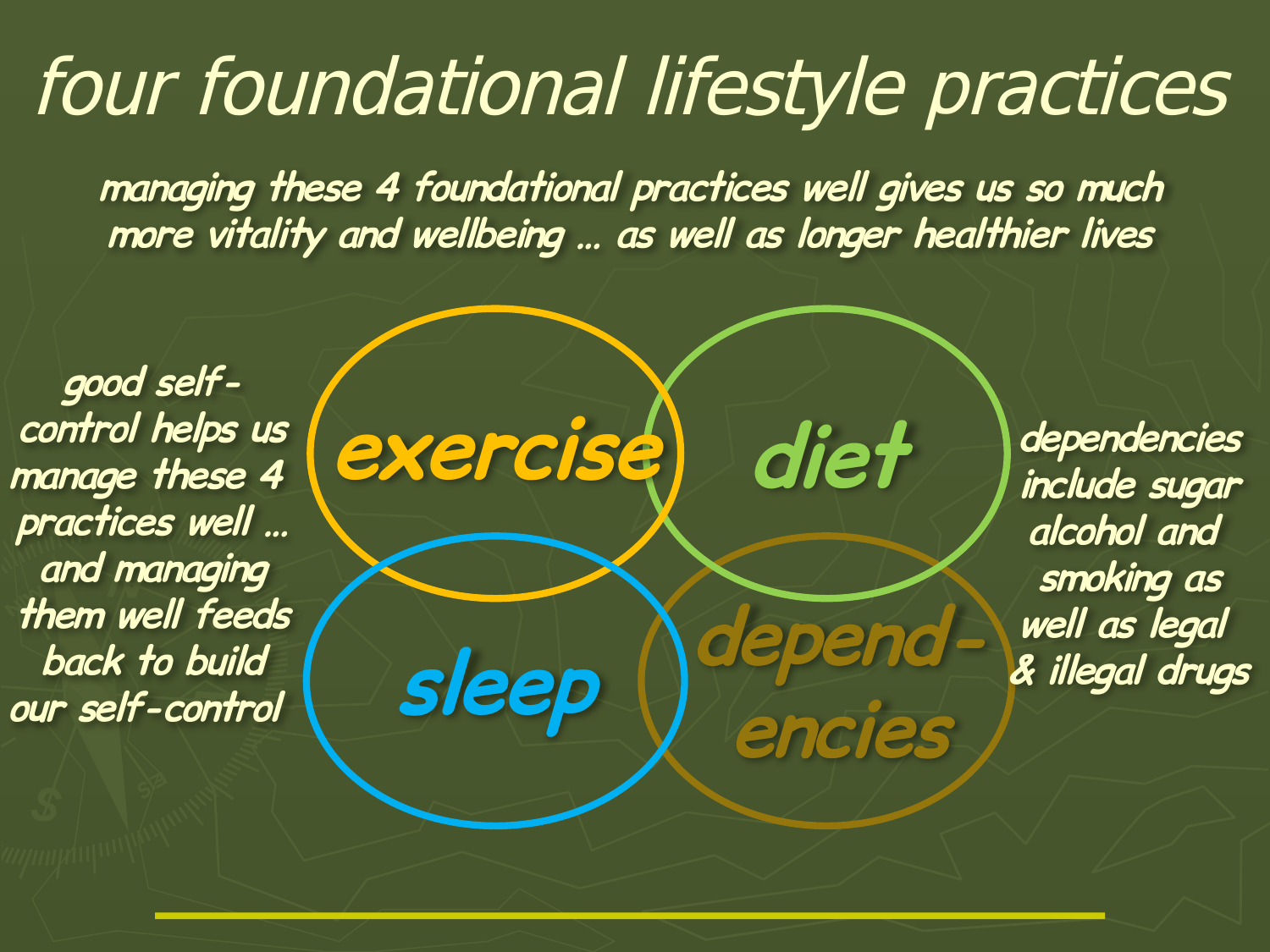

four foundational lifestyle practices
managing these 4 foundational practices well gives us so much more vitality and wellbeing … as well as longer healthier lives

good self-control helps us manage these 4  practices well … and managing them well feeds back to build our self-control
diet
# exercise
dependencies include sugar alcohol and  smoking as well as legal  & illegal drugs

depend-encies
sleep